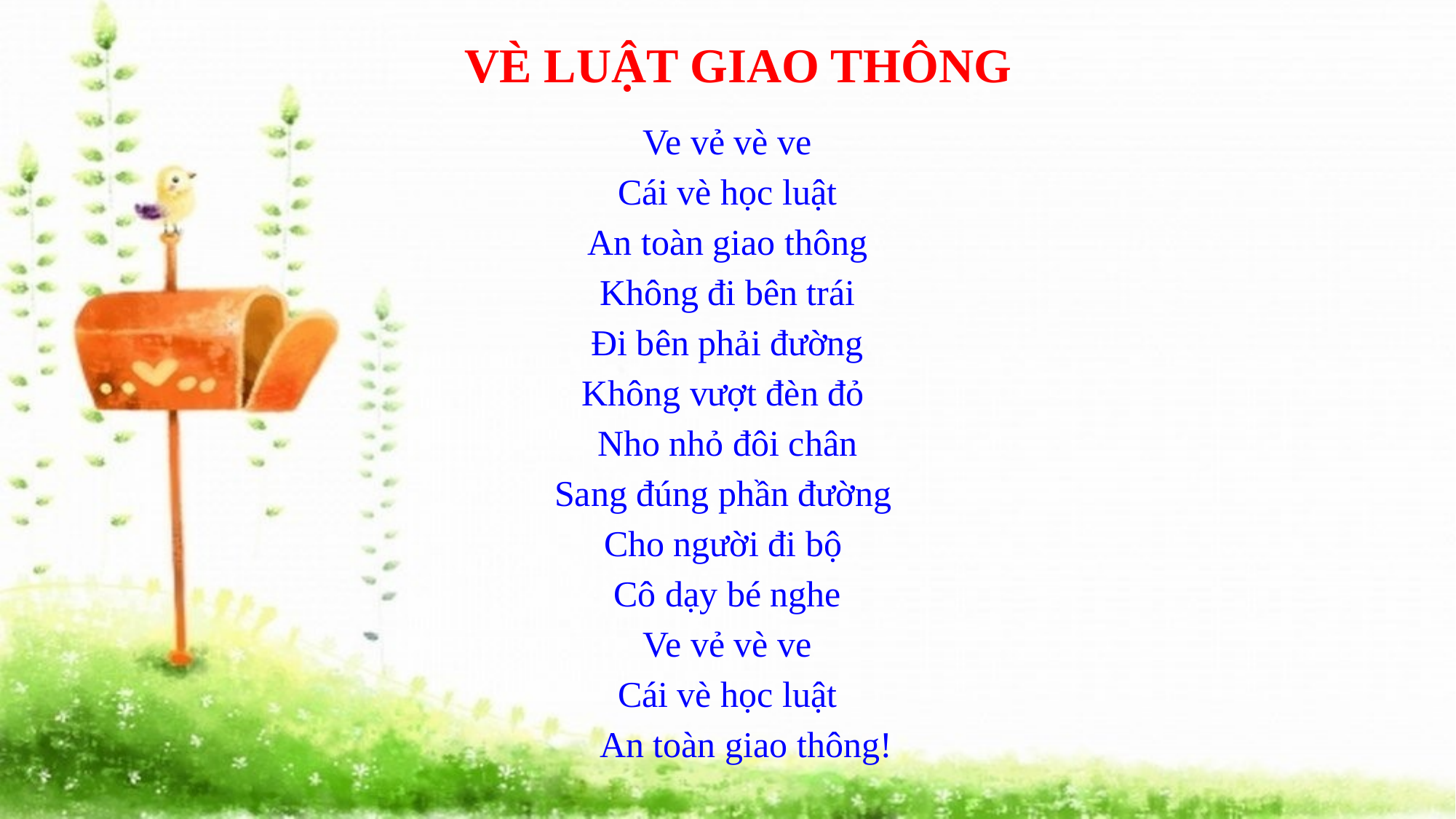

VÈ LUẬT GIAO THÔNG
Ve vẻ vè ve
Cái vè học luật
An toàn giao thông
Không đi bên trái
Đi bên phải đường
Không vượt đèn đỏ
Nho nhỏ đôi chân
Sang đúng phần đường
Cho người đi bộ
Cô dạy bé nghe
Ve vẻ vè ve
Cái vè học luật
     An toàn giao thông!